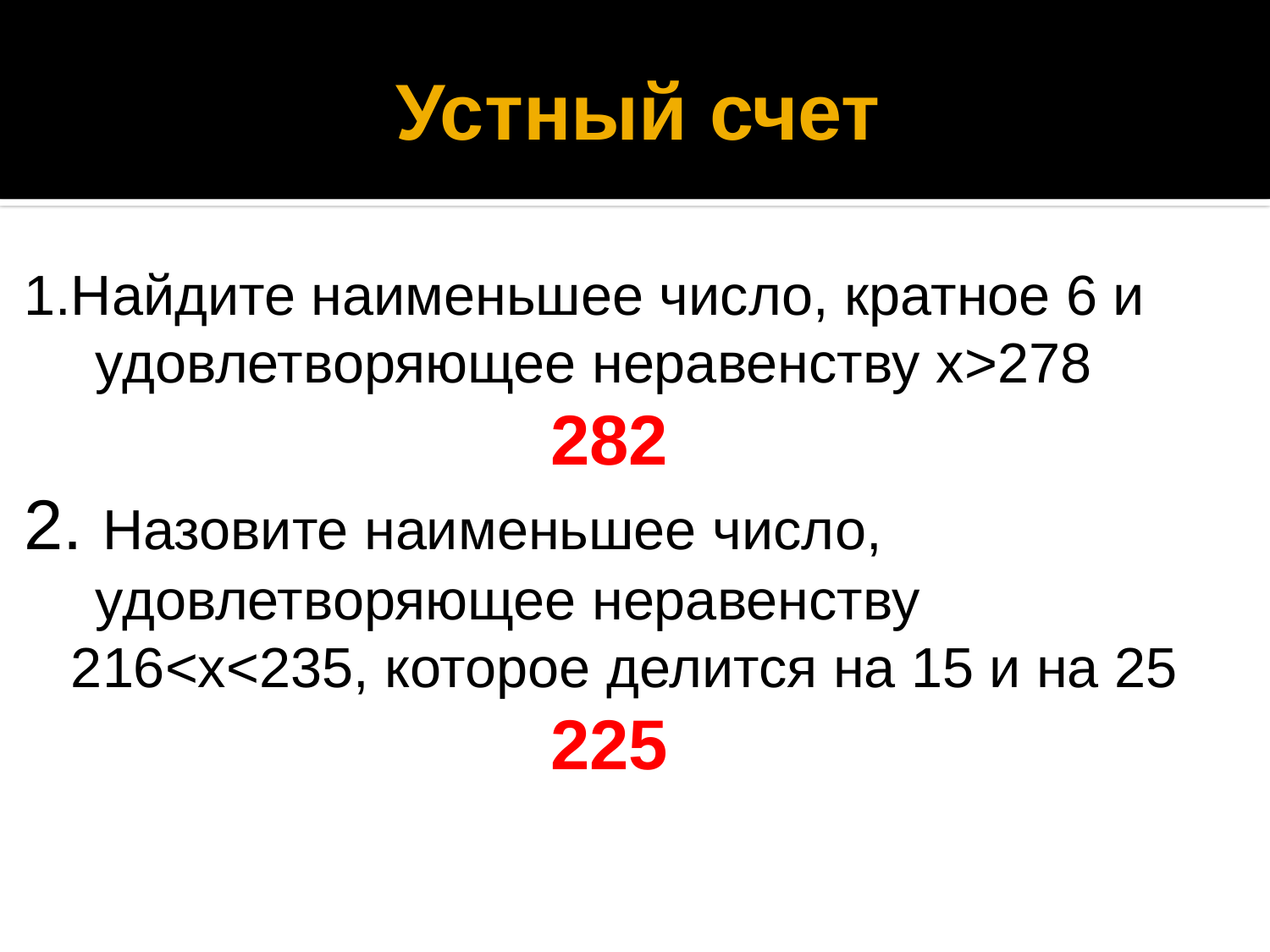

# Устный счет
1.Найдите наименьшее число, кратное 6 и удовлетворяющее неравенству х>278
282
2. Назовите наименьшее число, удовлетворяющее неравенству
   216<x<235, которое делится на 15 и на 25
225